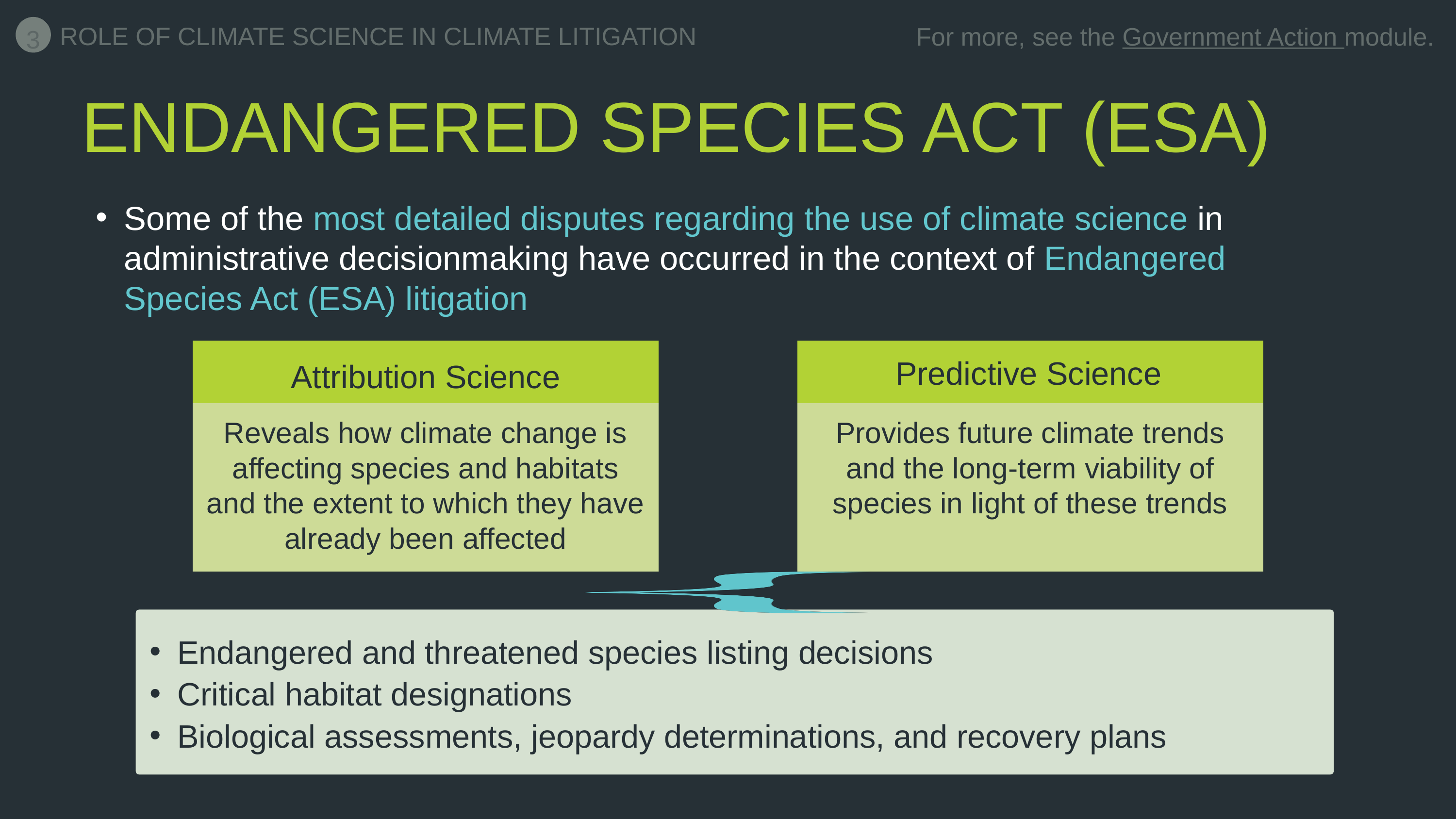

3
ROLE OF CLIMATE SCIENCE IN CLIMATE LITIGATION
For more, see the Government Action module.
ENDANGERED SPECIES ACT (ESA)
Some of the most detailed disputes regarding the use of climate science in administrative decisionmaking have occurred in the context of Endangered Species Act (ESA) litigation

Predictive Science
Attribution Science

Reveals how climate change is affecting species and habitats and the extent to which they have already been affected
Provides future climate trends and the long-term viability of species in light of these trends

Endangered and threatened species listing decisions
Critical habitat designations
Biological assessments, jeopardy determinations, and recovery plans